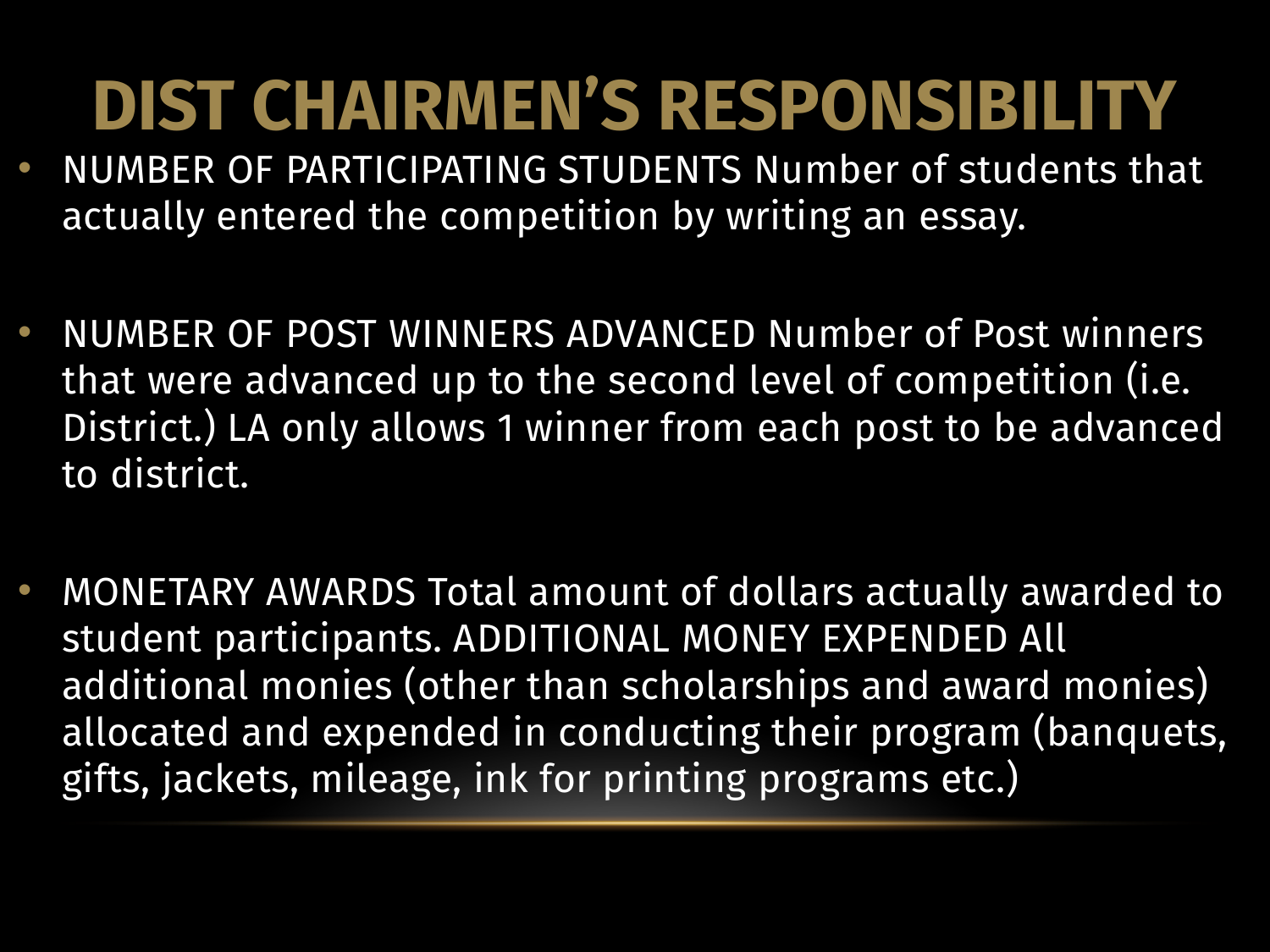

DIST CHAIRMEN’S RESPONSIBILITY
NUMBER OF PARTICIPATING STUDENTS Number of students that actually entered the competition by writing an essay.

NUMBER OF POST WINNERS ADVANCED Number of Post winners that were advanced up to the second level of competition (i.e. District.) LA only allows 1 winner from each post to be advanced to district.

MONETARY AWARDS Total amount of dollars actually awarded to student participants. ADDITIONAL MONEY EXPENDED All additional monies (other than scholarships and award monies) allocated and expended in conducting their program (banquets, gifts, jackets, mileage, ink for printing programs etc.)